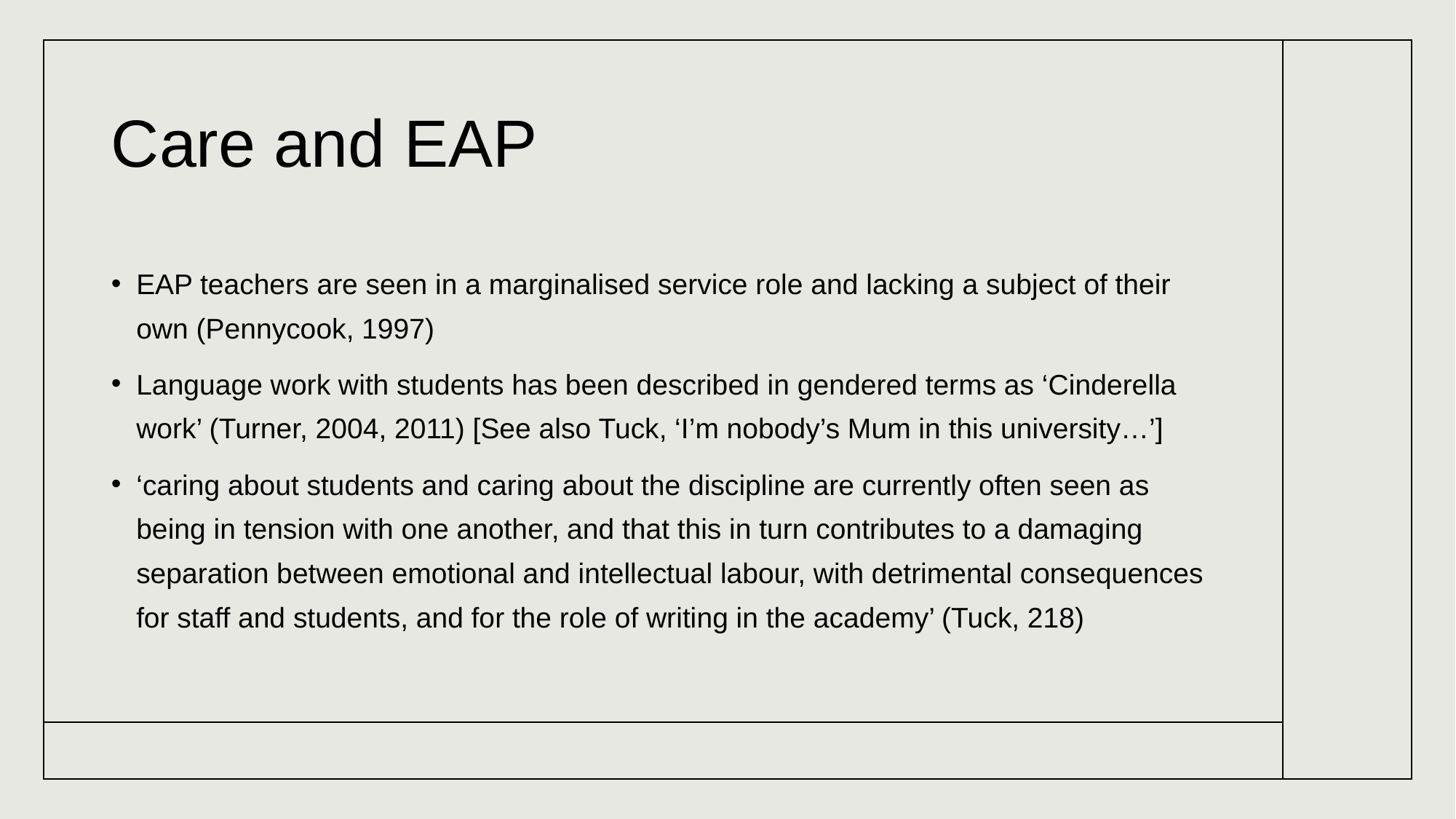

# Care and EAP
EAP teachers are seen in a marginalised service role and lacking a subject of their own (Pennycook, 1997)
Language work with students has been described in gendered terms as ‘Cinderella work’ (Turner, 2004, 2011) [See also Tuck, ‘I’m nobody’s Mum in this university…’]
‘caring about students and caring about the discipline are currently often seen as being in tension with one another, and that this in turn contributes to a damaging separation between emotional and intellectual labour, with detrimental consequences for staff and students, and for the role of writing in the academy’ (Tuck, 218)